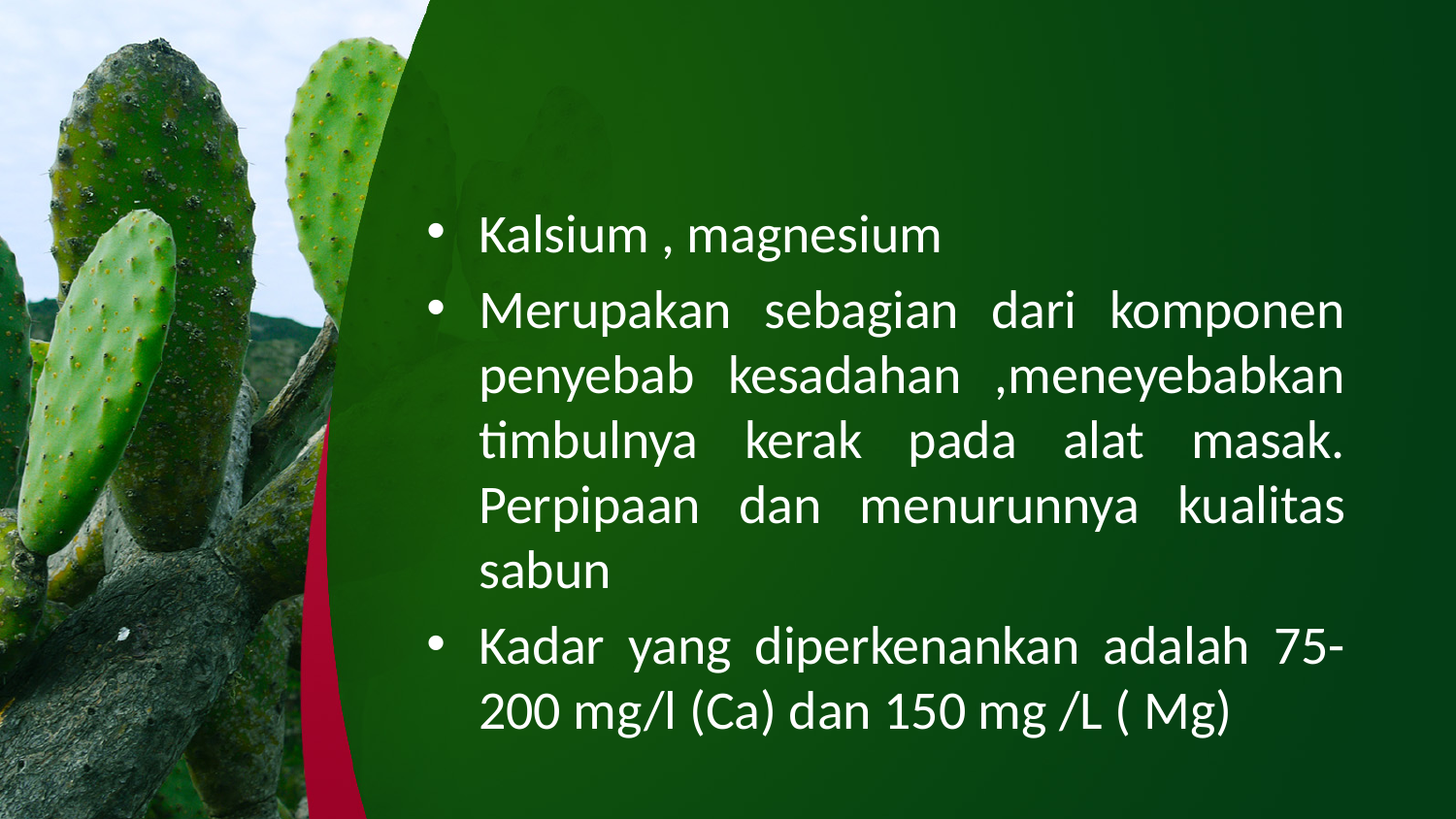

#
Kalsium , magnesium
Merupakan sebagian dari komponen penyebab kesadahan ,meneyebabkan timbulnya kerak pada alat masak. Perpipaan dan menurunnya kualitas sabun
Kadar yang diperkenankan adalah 75-200 mg/l (Ca) dan 150 mg /L ( Mg)